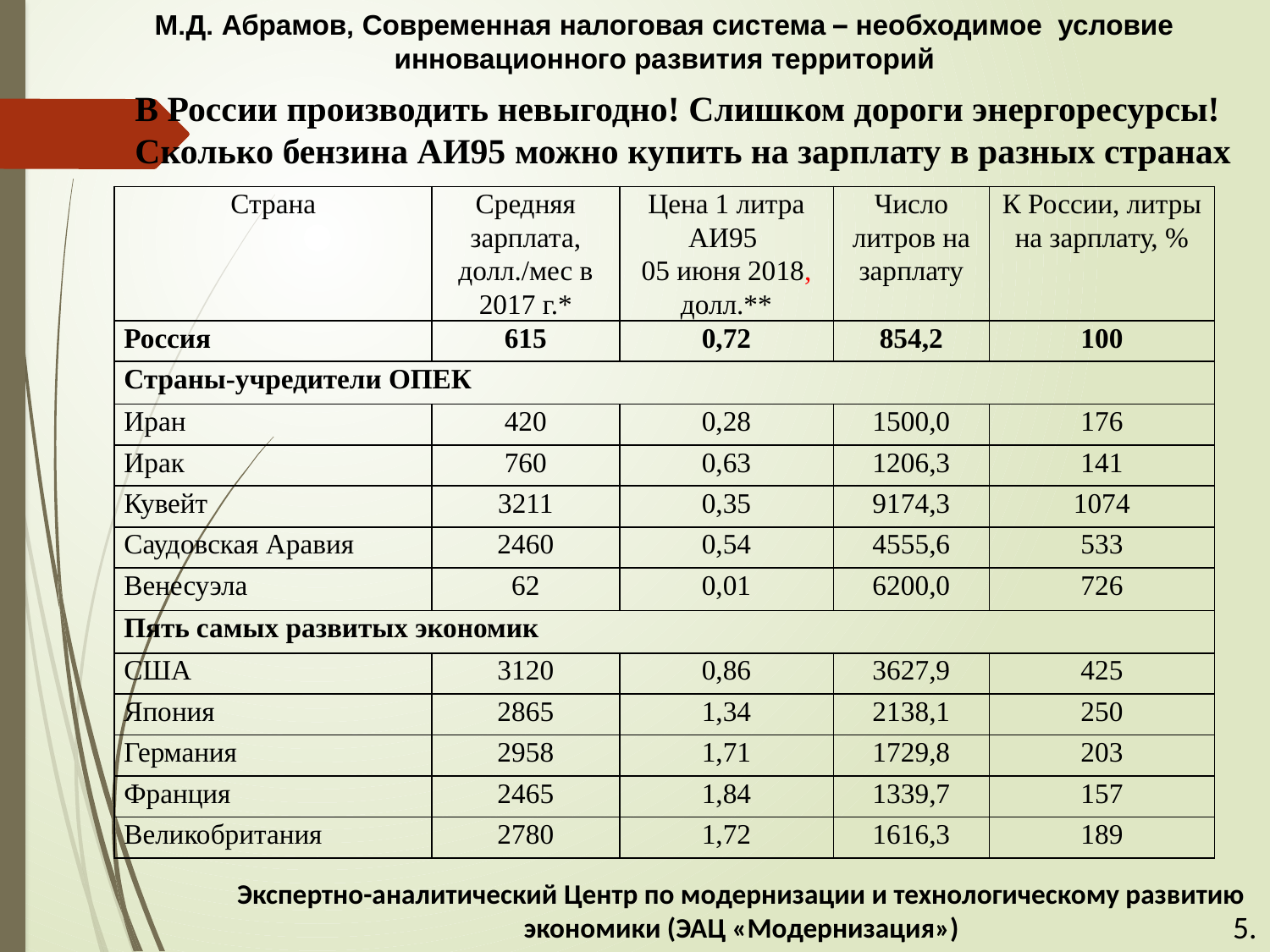

М.Д. Абрамов, Современная налоговая система – необходимое  условие инновационного развития территорий

В России производить невыгодно! Слишком дороги энергоресурсы!
Сколько бензина АИ95 можно купить на зарплату в разных странах
| Страна | Средняя зарплата, долл./мес в 2017 г.\* | Цена 1 литра АИ95 05 июня 2018, долл.\*\* | Число литров на зарплату | К России, литры на зарплату, % |
| --- | --- | --- | --- | --- |
| Россия | 615 | 0,72 | 854,2 | 100 |
| Страны-учредители ОПЕК |  |  |  |  |
| Иран | 420 | 0,28 | 1500,0 | 176 |
| Ирак | 760 | 0,63 | 1206,3 | 141 |
| Кувейт | 3211 | 0,35 | 9174,3 | 1074 |
| Саудовская Аравия | 2460 | 0,54 | 4555,6 | 533 |
| Венесуэла | 62 | 0,01 | 6200,0 | 726 |
| Пять самых развитых экономик |  |  |  |  |
| США | 3120 | 0,86 | 3627,9 | 425 |
| Япония | 2865 | 1,34 | 2138,1 | 250 |
| Германия | 2958 | 1,71 | 1729,8 | 203 |
| Франция | 2465 | 1,84 | 1339,7 | 157 |
| Великобритания | 2780 | 1,72 | 1616,3 | 189 |

Экспертно-аналитический Центр по модернизации и технологическому развитию экономики (ЭАЦ «Модернизация»)
5.